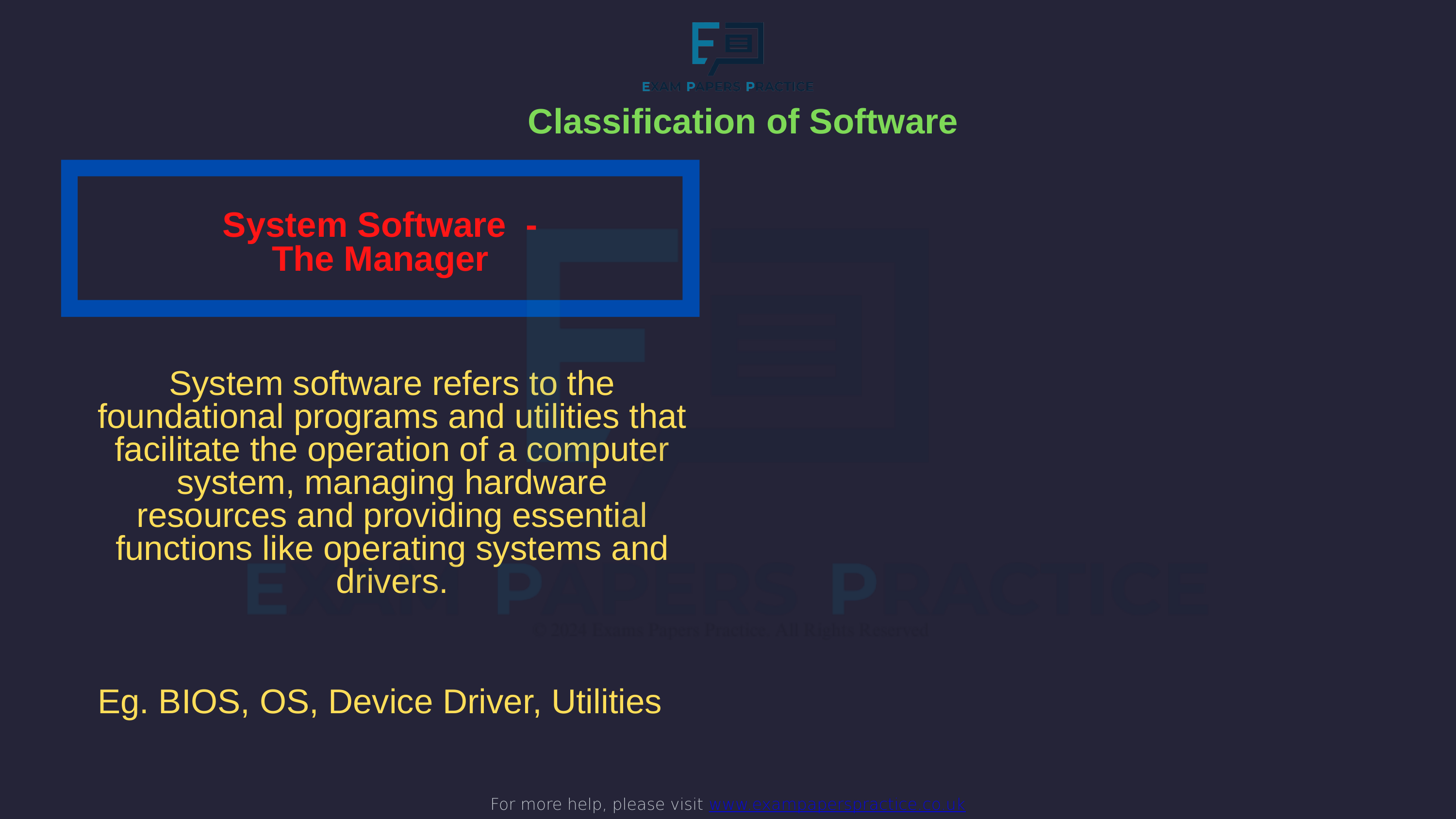

For more help, please visit www.exampaperspractice.co.uk
Classification of Software

System Software  - The Manager
System software refers to the foundational programs and utilities that facilitate the operation of a computer system, managing hardware resources and providing essential functions like operating systems and drivers.
Eg. BIOS, OS, Device Driver, Utilities